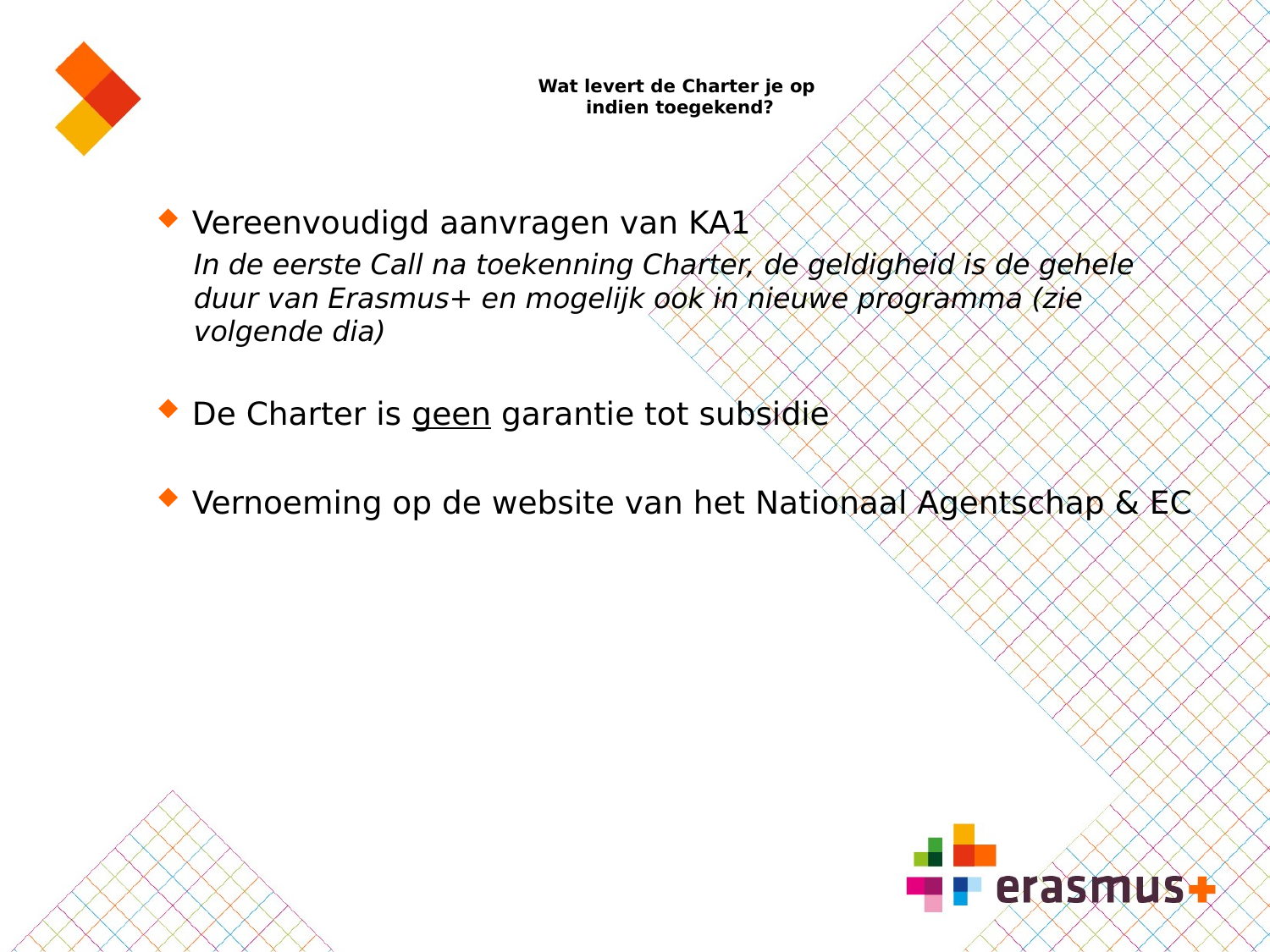

# Wat levert de Charter je op indien toegekend?
Vereenvoudigd aanvragen van KA1
In de eerste Call na toekenning Charter, de geldigheid is de gehele duur van Erasmus+ en mogelijk ook in nieuwe programma (zie volgende dia)

De Charter is geen garantie tot subsidie

Vernoeming op de website van het Nationaal Agentschap & EC